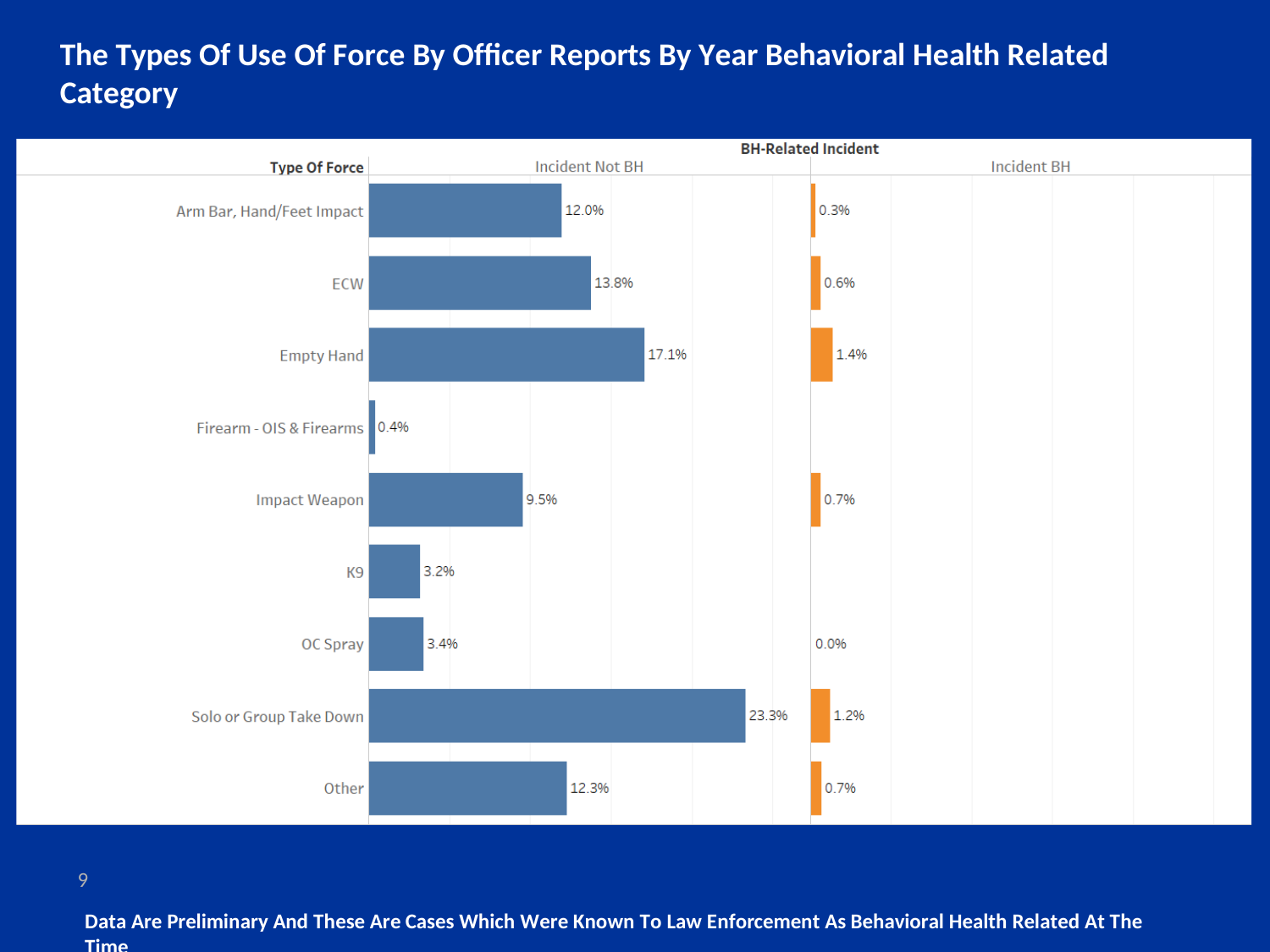

The Types Of Use Of Force By Officer Reports By Year Behavioral Health Related Category

9
Data Are Preliminary And These Are Cases Which Were Known To Law Enforcement As Behavioral Health Related At The Time